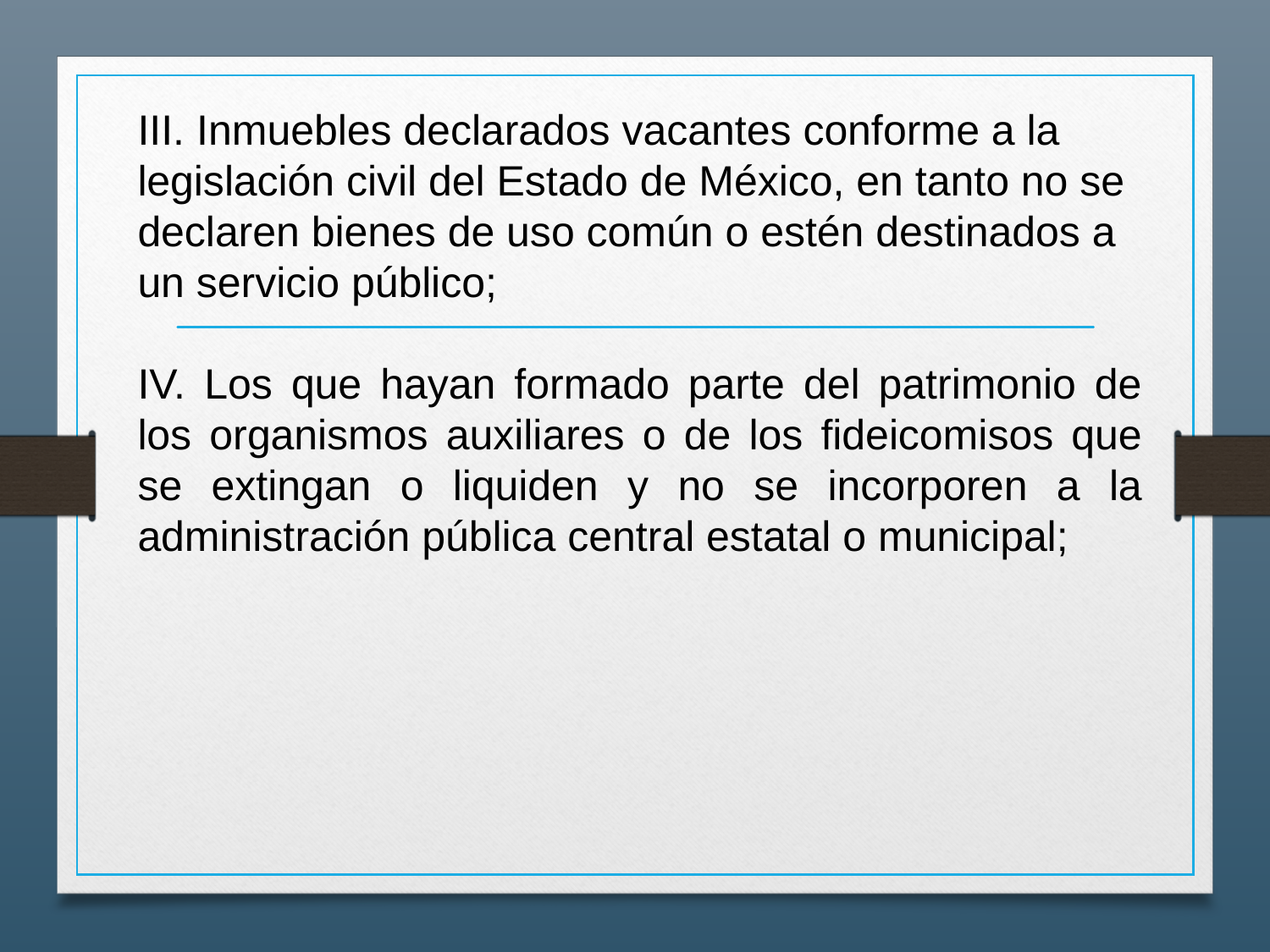

III. Inmuebles declarados vacantes conforme a la legislación civil del Estado de México, en tanto no se declaren bienes de uso común o estén destinados a un servicio público;

IV. Los que hayan formado parte del patrimonio de los organismos auxiliares o de los fideicomisos que se extingan o liquiden y no se incorporen a la administración pública central estatal o municipal;

#